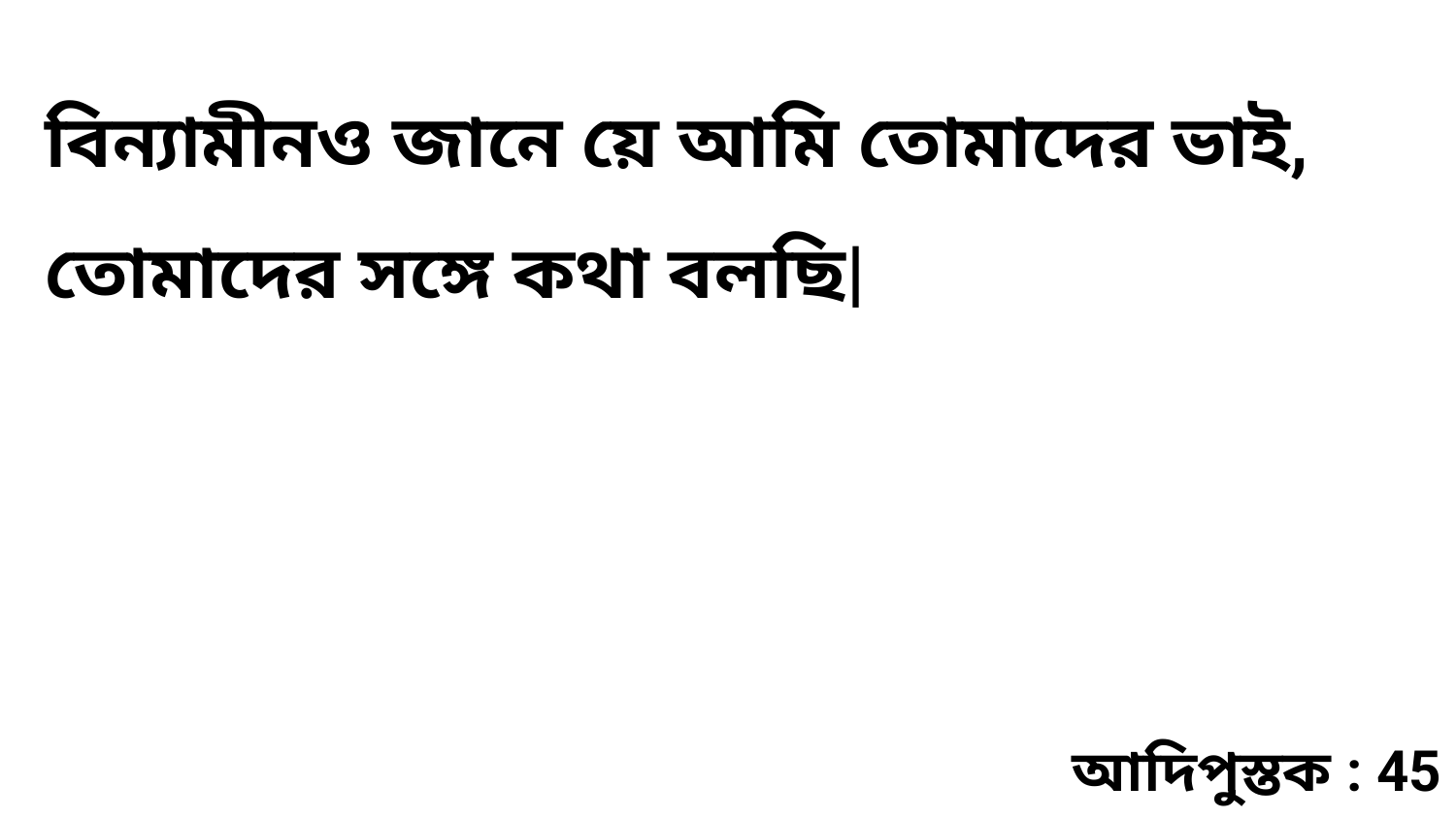

বিন্যামীনও জানে য়ে আমি তোমাদের ভাই, তোমাদের সঙ্গে কথা বলছি|
আদিপুস্তক : 45